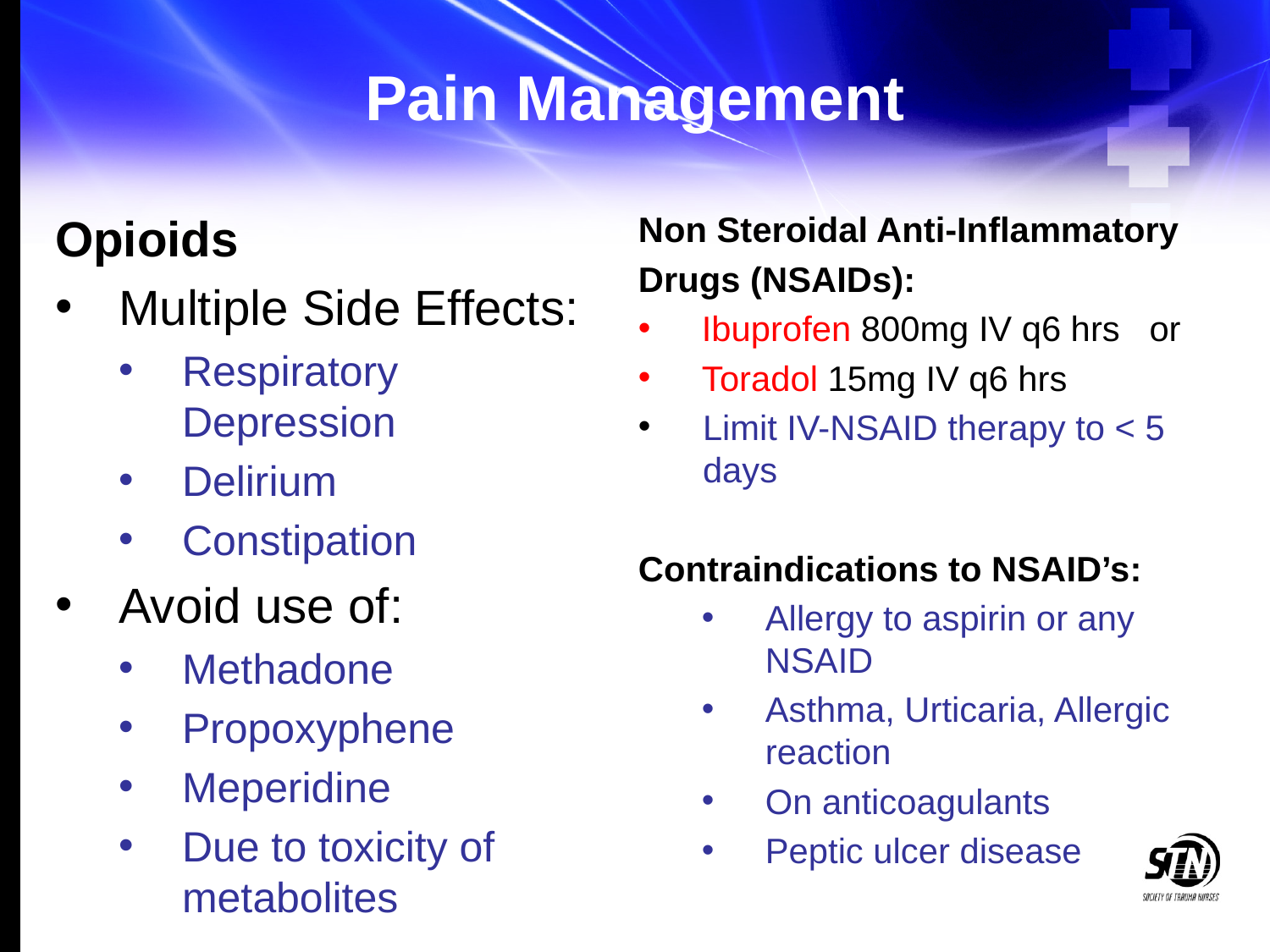

# Pain Management
Opioids
Multiple Side Effects:
Respiratory Depression
Delirium
Constipation
Avoid use of:
Methadone
Propoxyphene
Meperidine
Due to toxicity of  metabolites

Non Steroidal Anti-Inflammatory
Drugs (NSAIDs):
Ibuprofen 800mg IV q6 hrs   or
Toradol 15mg IV q6 hrs
Limit IV-NSAID therapy to < 5 days

Contraindications to NSAID’s:
Allergy to aspirin or any NSAID
Asthma, Urticaria, Allergic reaction
On anticoagulants
Peptic ulcer disease